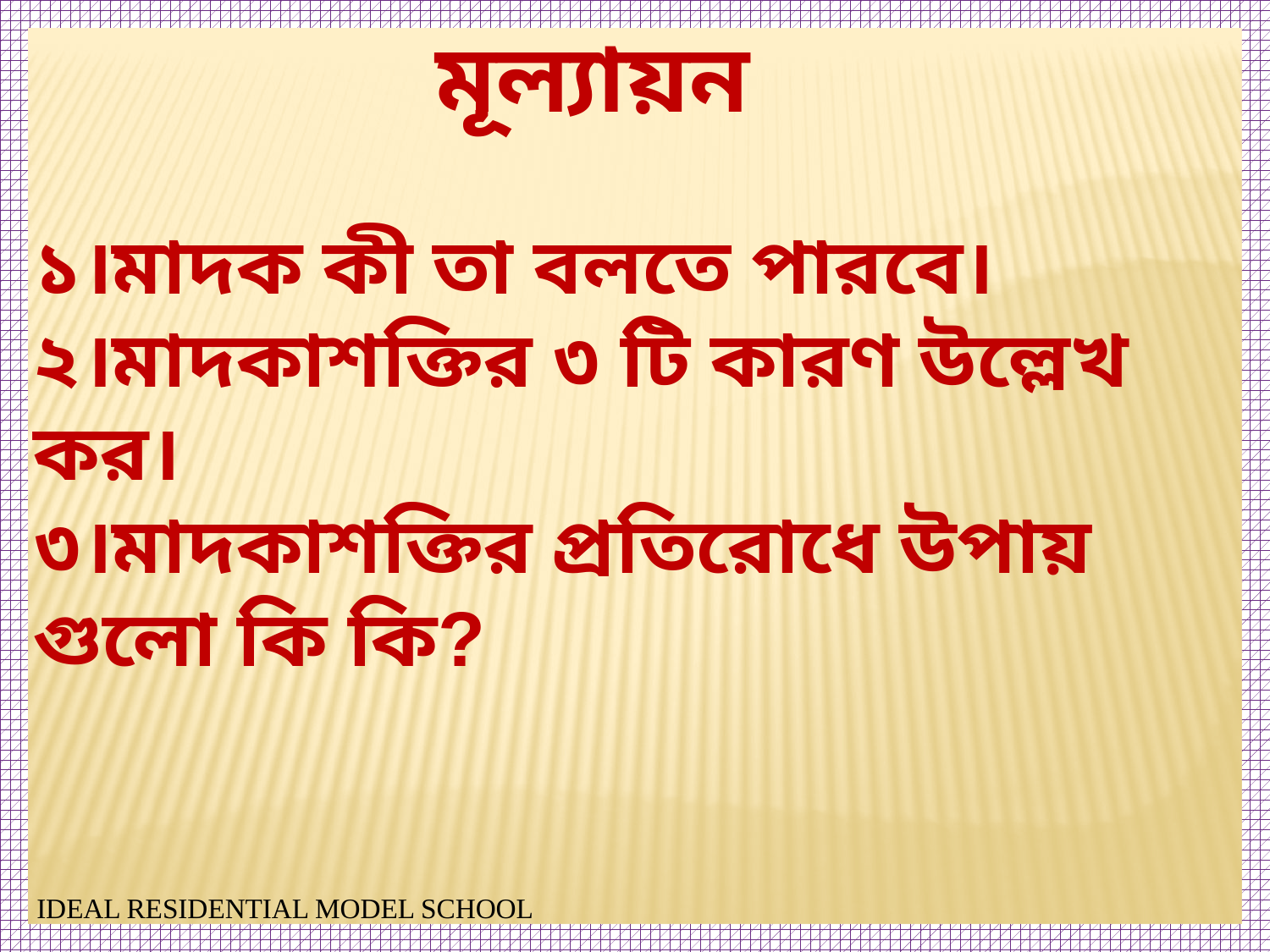

মূল্যায়ন
১।মাদক কী তা বলতে পারবে।
২।মাদকাশক্তির ৩ টি কারণ উল্লেখ কর।
৩।মাদকাশক্তির প্রতিরোধে উপায় গুলো কি কি?

IDEAL RESIDENTIAL MODEL SCHOOL